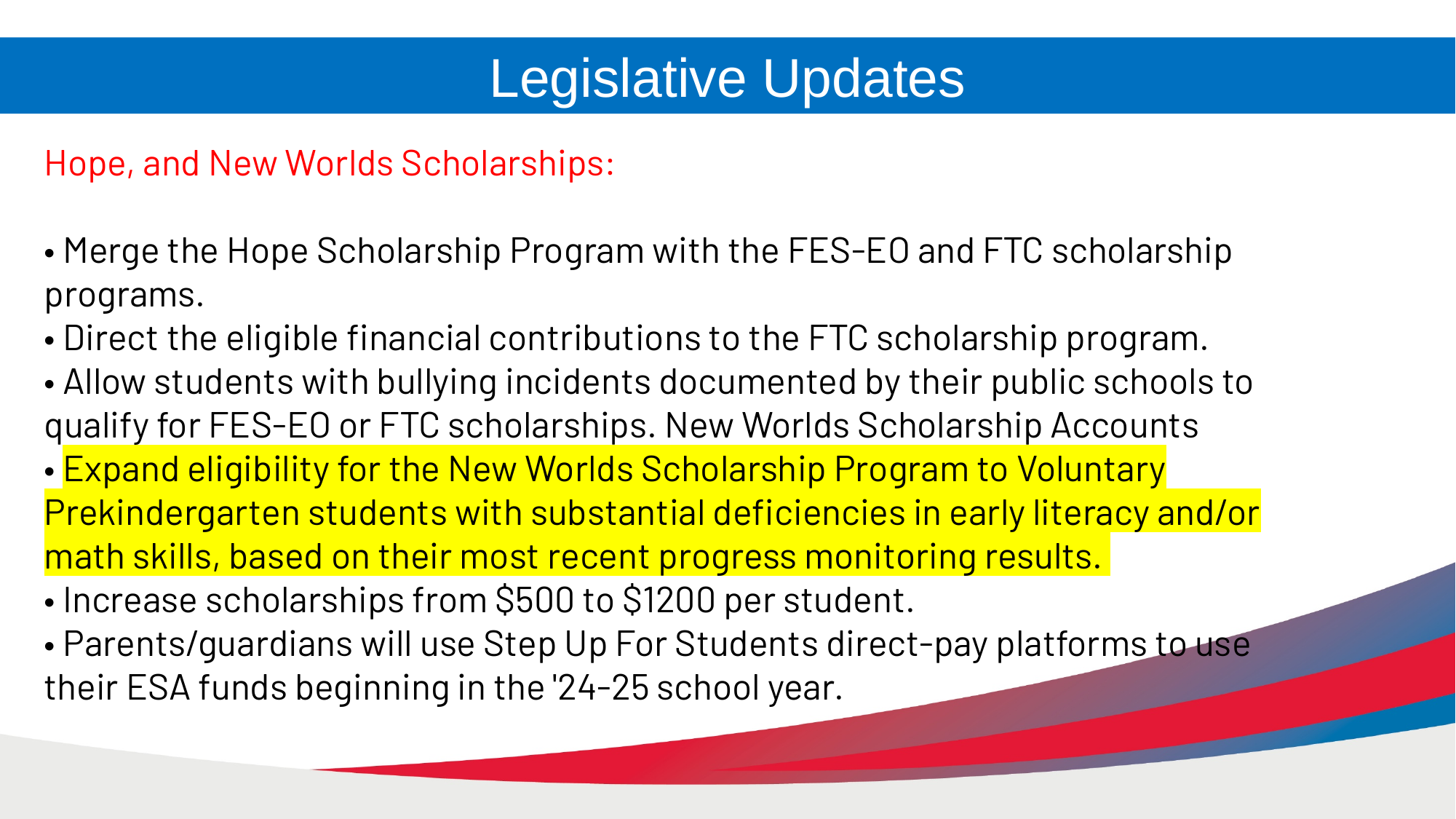

Legislative Updates
Hope, and New Worlds Scholarships:

• Merge the Hope Scholarship Program with the FES-EO and FTC scholarship programs.
• Direct the eligible financial contributions to the FTC scholarship program.
• Allow students with bullying incidents documented by their public schools to qualify for FES-EO or FTC scholarships. New Worlds Scholarship Accounts
• Expand eligibility for the New Worlds Scholarship Program to Voluntary Prekindergarten students with substantial deficiencies in early literacy and/or math skills, based on their most recent progress monitoring results.
• Increase scholarships from $500 to $1200 per student.
• Parents/guardians will use Step Up For Students direct-pay platforms to use their ESA funds beginning in the '24-25 school year.